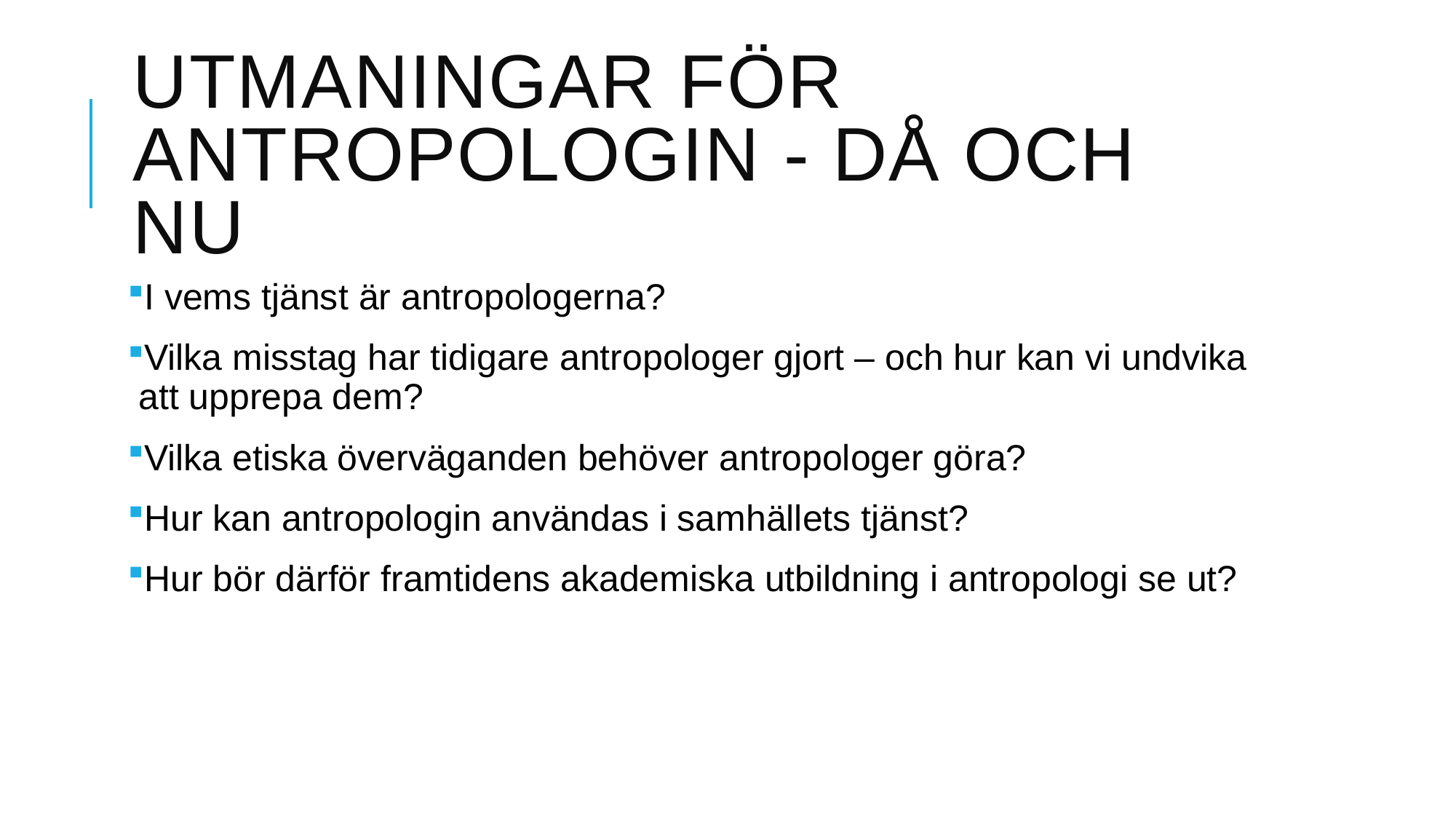

# Utmaningar för antropologin - då och nu
I vems tjänst är antropologerna?
Vilka misstag har tidigare antropologer gjort – och hur kan vi undvika att upprepa dem?
Vilka etiska överväganden behöver antropologer göra?
Hur kan antropologin användas i samhällets tjänst?
Hur bör därför framtidens akademiska utbildning i antropologi se ut?